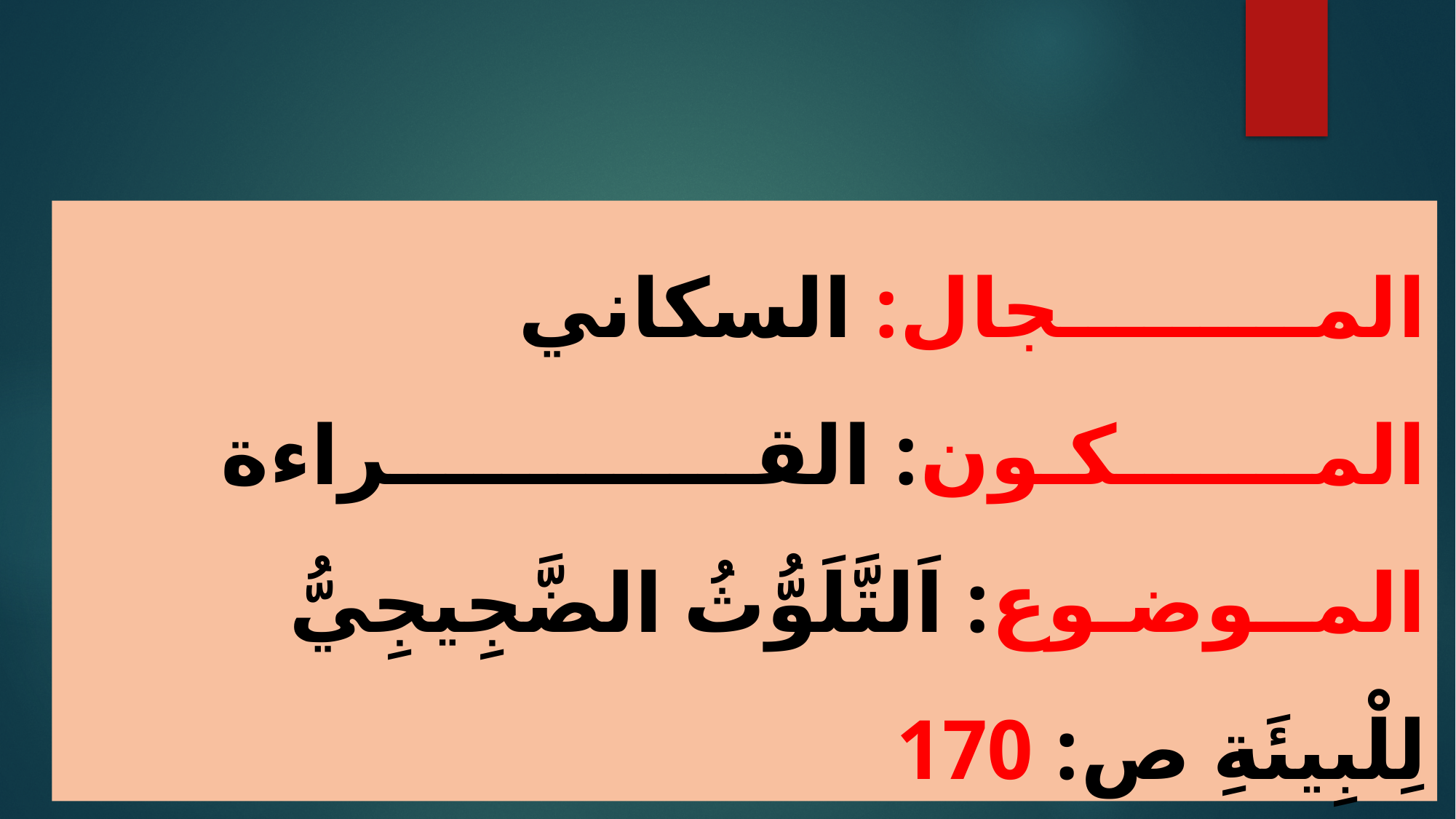

المـــــــــجال: السكاني
المـــــــكـون: القـــــــــــــراءة
المــوضـوع: اَلتَّلَوُّثُ الضَّجِيجِيُّ لِلْبِيئَةِ ص: 170